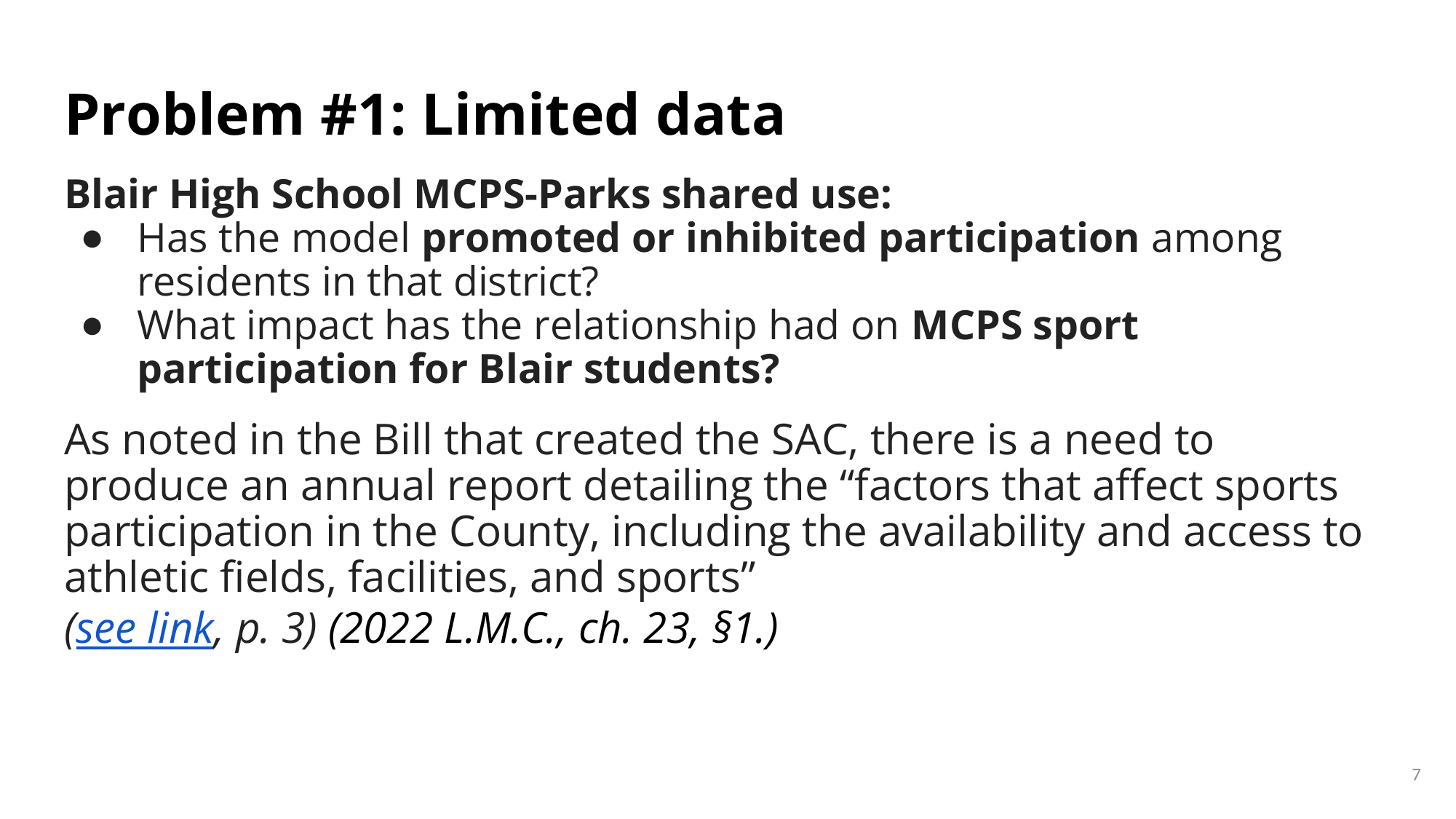

# Problem #1: Limited data
Blair High School MCPS-Parks shared use:
Has the model promoted or inhibited participation among residents in that district?
What impact has the relationship had on MCPS sport participation for Blair students?

As noted in the Bill that created the SAC, there is a need to produce an annual report detailing the “factors that affect sports participation in the County, including the availability and access to athletic fields, facilities, and sports”
(see link, p. 3) (2022 L.M.C., ch. 23, §1.)
7